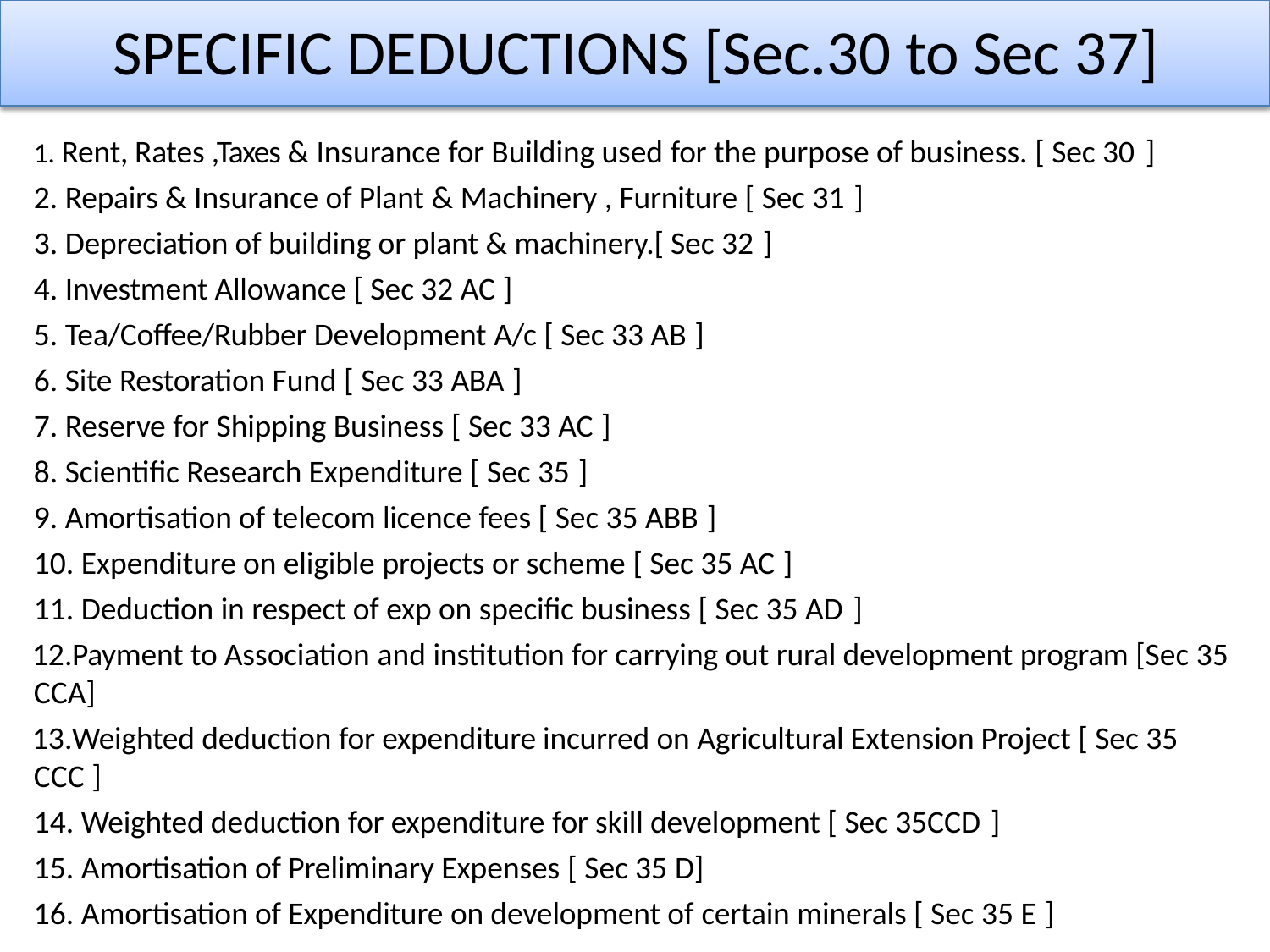

# SPECIFIC DEDUCTIONS [Sec.30 to Sec 37]
Rent, Rates ,Taxes & Insurance for Building used for the purpose of business. [ Sec 30 ]
Repairs & Insurance of Plant & Machinery , Furniture [ Sec 31 ]
Depreciation of building or plant & machinery.[ Sec 32 ]
Investment Allowance [ Sec 32 AC ]
Tea/Coffee/Rubber Development A/c [ Sec 33 AB ]
Site Restoration Fund [ Sec 33 ABA ]
Reserve for Shipping Business [ Sec 33 AC ]
Scientific Research Expenditure [ Sec 35 ]
Amortisation of telecom licence fees [ Sec 35 ABB ]
Expenditure on eligible projects or scheme [ Sec 35 AC ]
Deduction in respect of exp on specific business [ Sec 35 AD ]
Payment to Association and institution for carrying out rural development program [Sec 35  CCA]
Weighted deduction for expenditure incurred on Agricultural Extension Project [ Sec 35  CCC ]
Weighted deduction for expenditure for skill development [ Sec 35CCD ]
Amortisation of Preliminary Expenses [ Sec 35 D]
Amortisation of Expenditure on development of certain minerals [ Sec 35 E ]